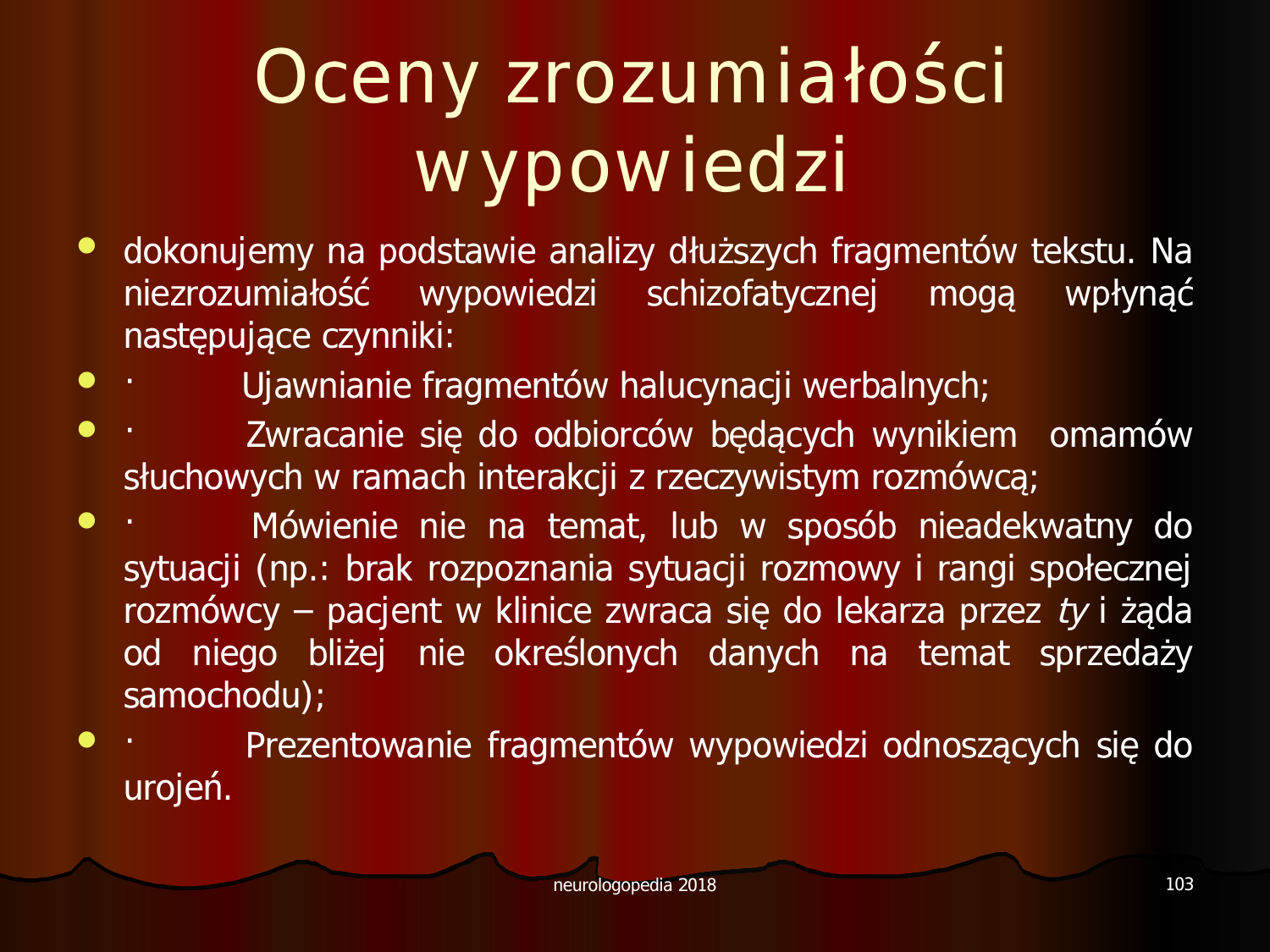

# Oceny zrozumiałości wypowiedzi
dokonujemy na podstawie analizy dłuższych fragmentów tekstu. Na niezrozumiałość wypowiedzi schizofatycznej mogą wpłynąć następujące czynniki:
·            Ujawnianie fragmentów halucynacji werbalnych;
·            Zwracanie się do odbiorców będących wynikiem  omamów słuchowych w ramach interakcji z rzeczywistym rozmówcą;
·            Mówienie nie na temat, lub w sposób nieadekwatny do sytuacji (np.: brak rozpoznania sytuacji rozmowy i rangi społecznej rozmówcy – pacjent w klinice zwraca się do lekarza przez ty i żąda od niego bliżej nie określonych danych na temat sprzedaży samochodu);
·            Prezentowanie fragmentów wypowiedzi odnoszących się do urojeń.

103
neurologopedia 2018